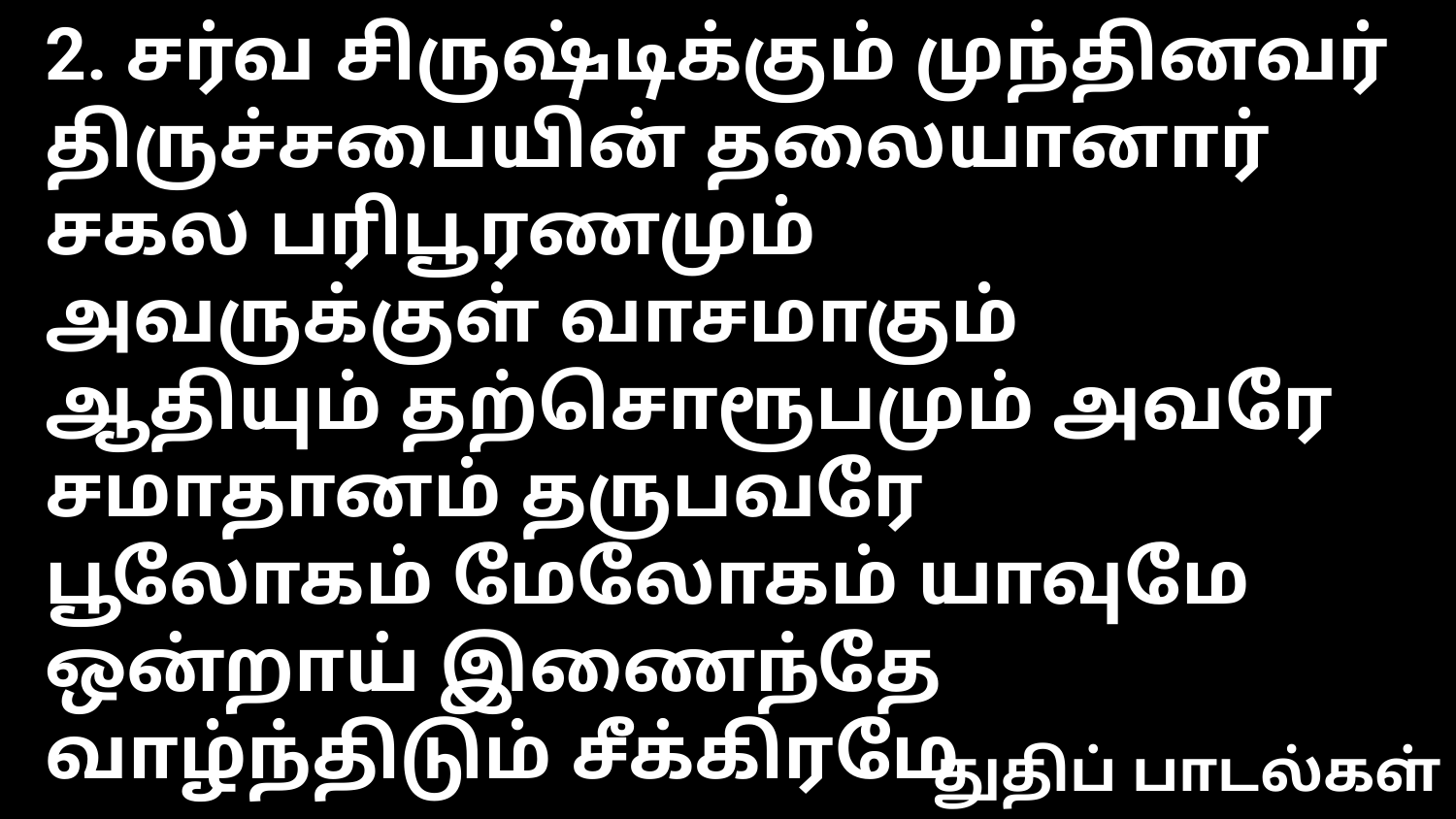

2. சர்வ சிருஷ்டிக்கும் முந்தினவர்
திருச்சபையின் தலையானார்
சகல பரிபூரணமும்
அவருக்குள் வாசமாகும்
ஆதியும் தற்சொரூபமும் அவரே
சமாதானம் தருபவரே
பூலோகம் மேலோகம் யாவுமே
ஒன்றாய் இணைந்தே வாழ்ந்திடும் சீக்கிரமே

துதிப் பாடல்கள்